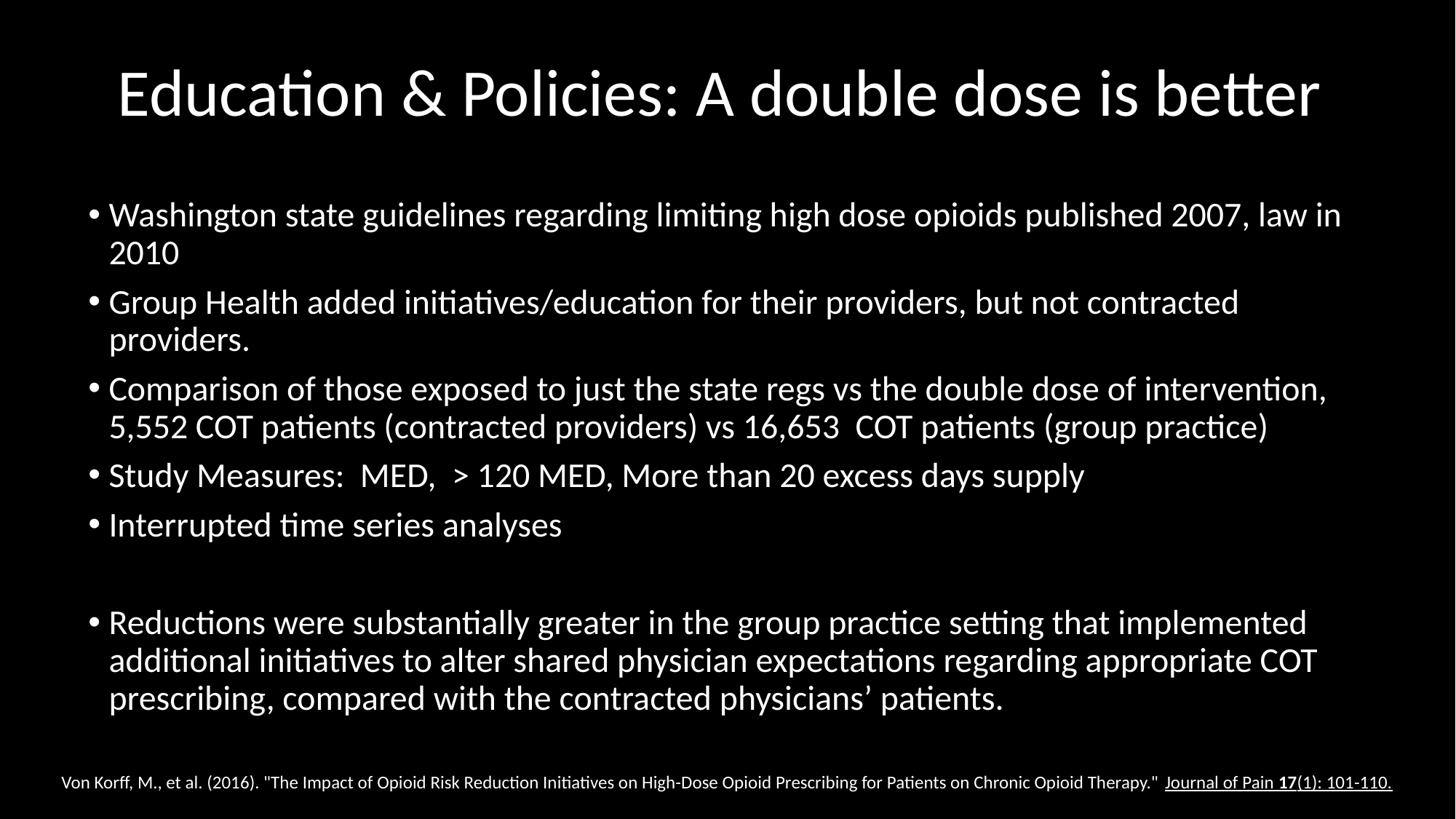

# Education & Policies: A double dose is better
Washington state guidelines regarding limiting high dose opioids published 2007, law in 2010
Group Health added initiatives/education for their providers, but not contracted providers.
Comparison of those exposed to just the state regs vs the double dose of intervention, 5,552 COT patients (contracted providers) vs 16,653  COT patients (group practice)
Study Measures:  MED,  > 120 MED, More than 20 excess days supply
Interrupted time series analyses

Reductions were substantially greater in the group practice setting that implemented additional initiatives to alter shared physician expectations regarding appropriate COT prescribing, compared with the contracted physicians’ patients.
Von Korff, M., et al. (2016). "The Impact of Opioid Risk Reduction Initiatives on High-Dose Opioid Prescribing for Patients on Chronic Opioid Therapy." Journal of Pain 17(1): 101-110.